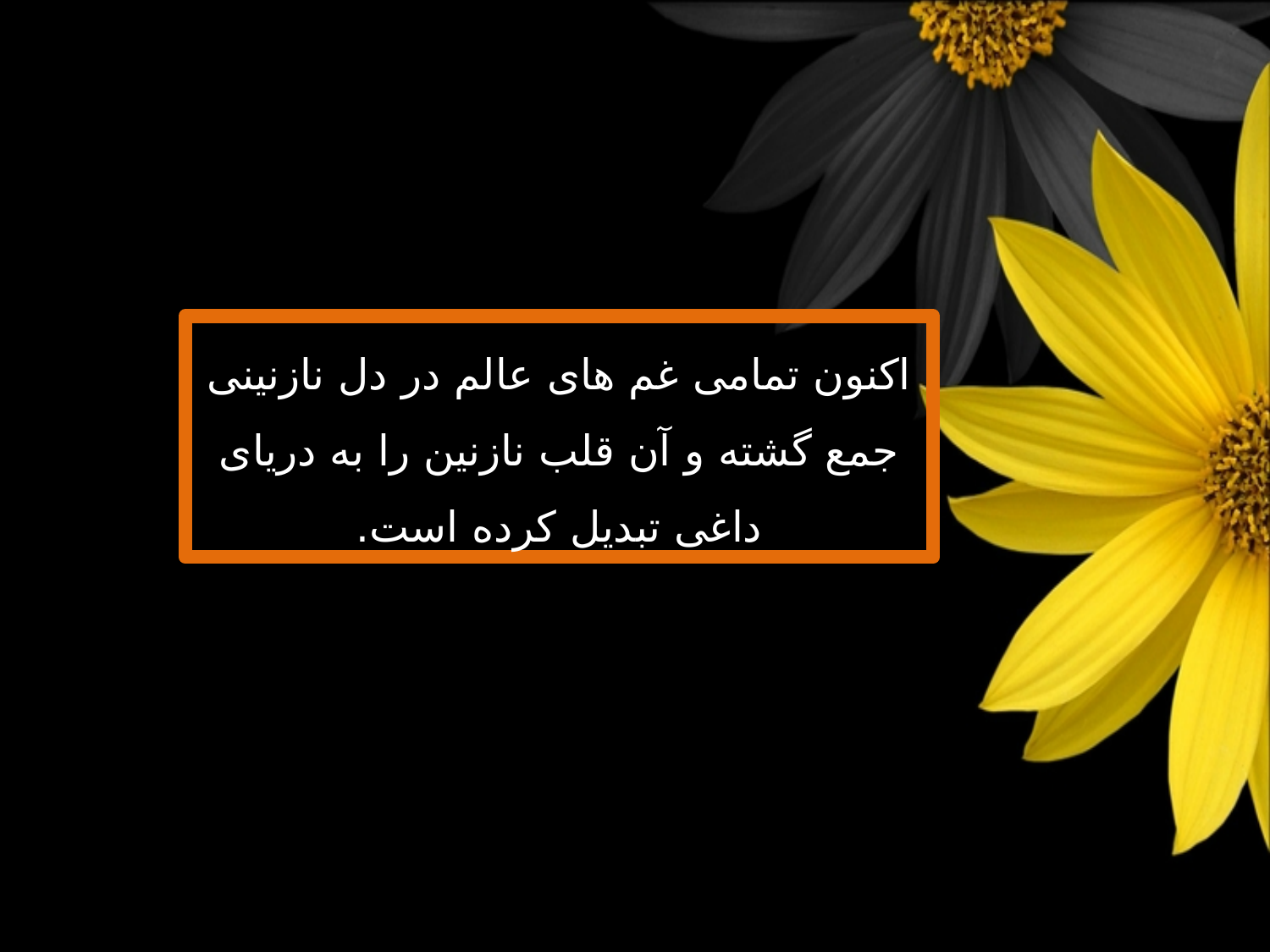

اکنون تمامی غم های عالم در دل نازنینی جمع گشته و آن قلب نازنین را به دریای داغی تبدیل کرده است.